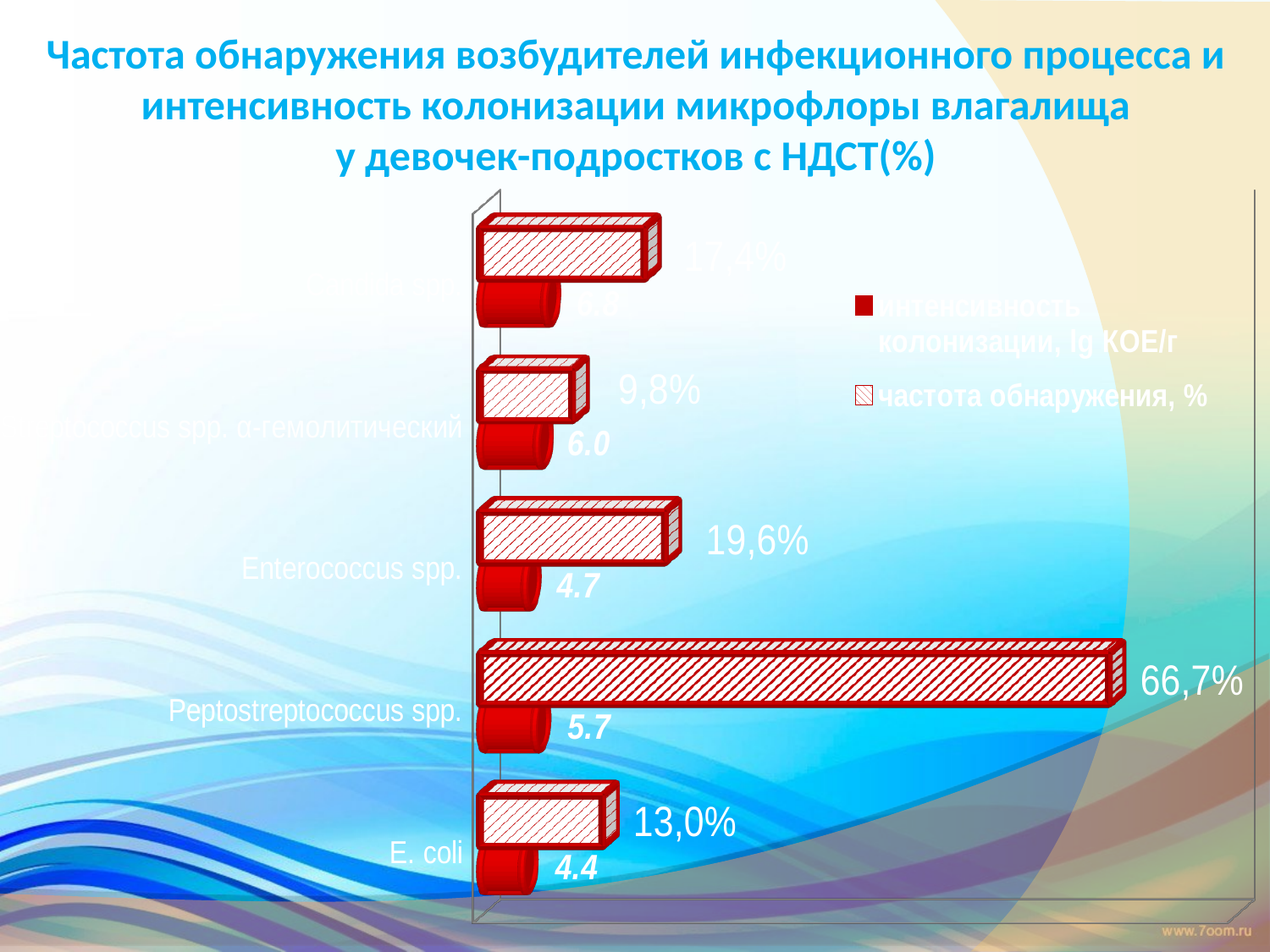

# Частота обнаружения возбудителей инфекционного процесса и интенсивность колонизации микрофлоры влагалища у девочек-подростков с НДСТ(%)

[unsupported chart]